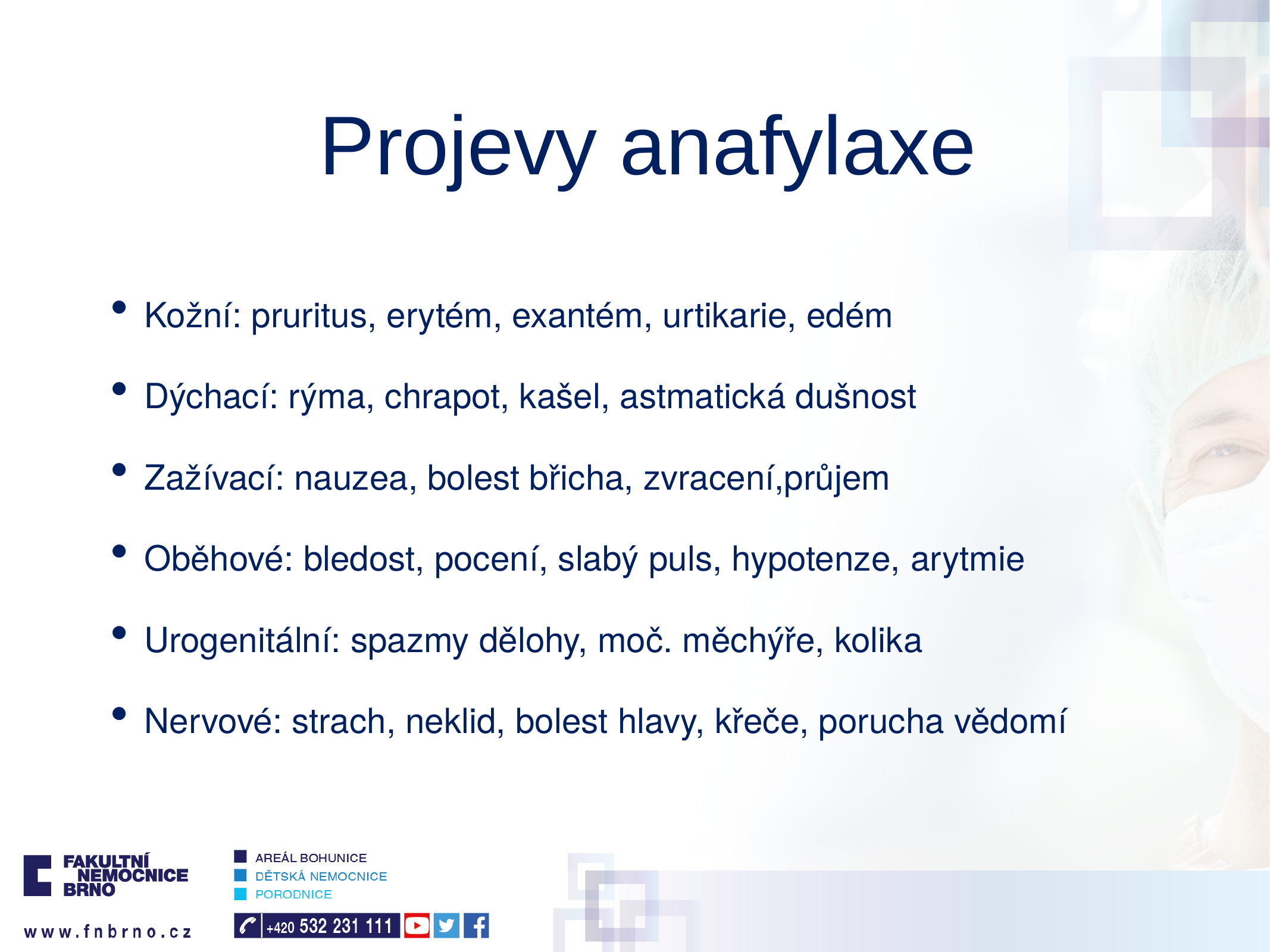

# Projevy anafylaxe
Kožní: pruritus, erytém, exantém, urtikarie, edém
Dýchací: rýma, chrapot, kašel, astmatická dušnost
Zažívací: nauzea, bolest břicha, zvracení,průjem
Oběhové: bledost, pocení, slabý puls, hypotenze, arytmie
Urogenitální: spazmy dělohy, moč. měchýře, kolika
Nervové: strach, neklid, bolest hlavy, křeče, porucha vědomí